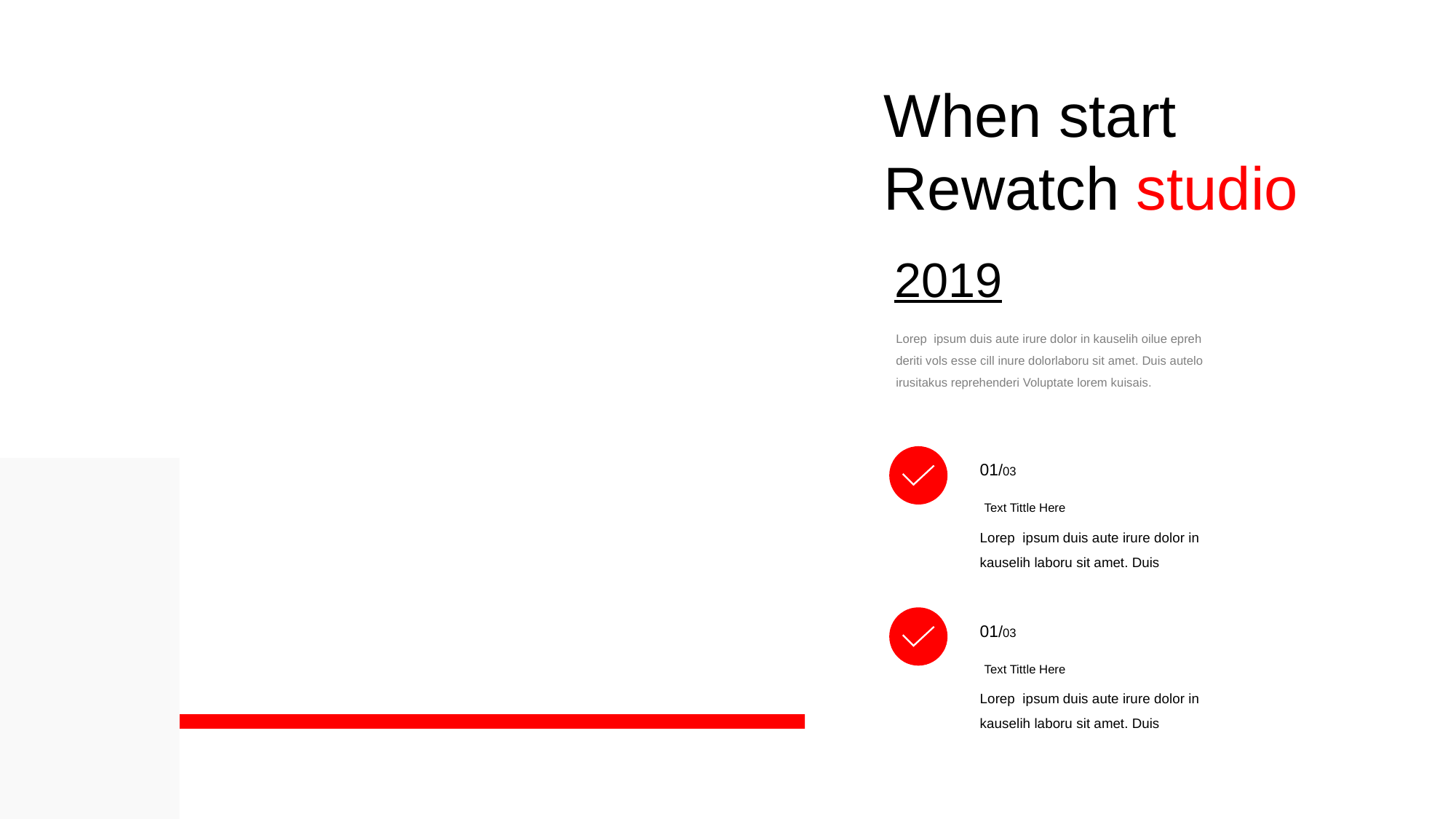

When start Rewatch studio

2019
Lorep  ipsum duis aute irure dolor in kauselih oilue epreh
deriti vols esse cill inure dolorlaboru sit amet. Duis autelo irusitakus reprehenderi Voluptate lorem kuisais.

01/03
Text Tittle Here
Lorep  ipsum duis aute irure dolor in kauselih laboru sit amet. Duis

01/03

Text Tittle Here
Lorep  ipsum duis aute irure dolor in kauselih laboru sit amet. Duis